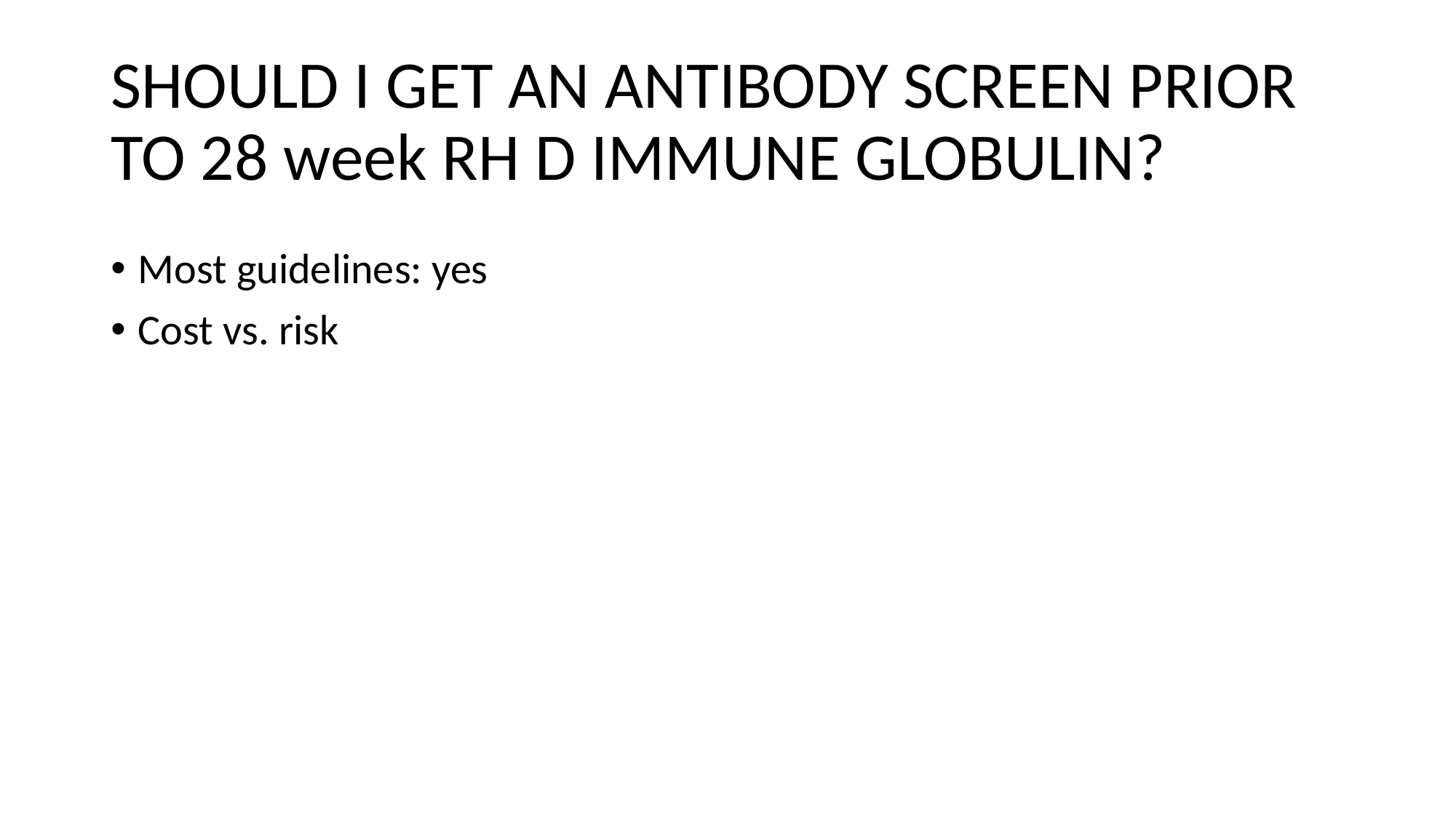

# SHOULD I GET AN ANTIBODY SCREEN PRIOR TO 28 week RH D IMMUNE GLOBULIN?
Most guidelines: yes
Cost vs. risk